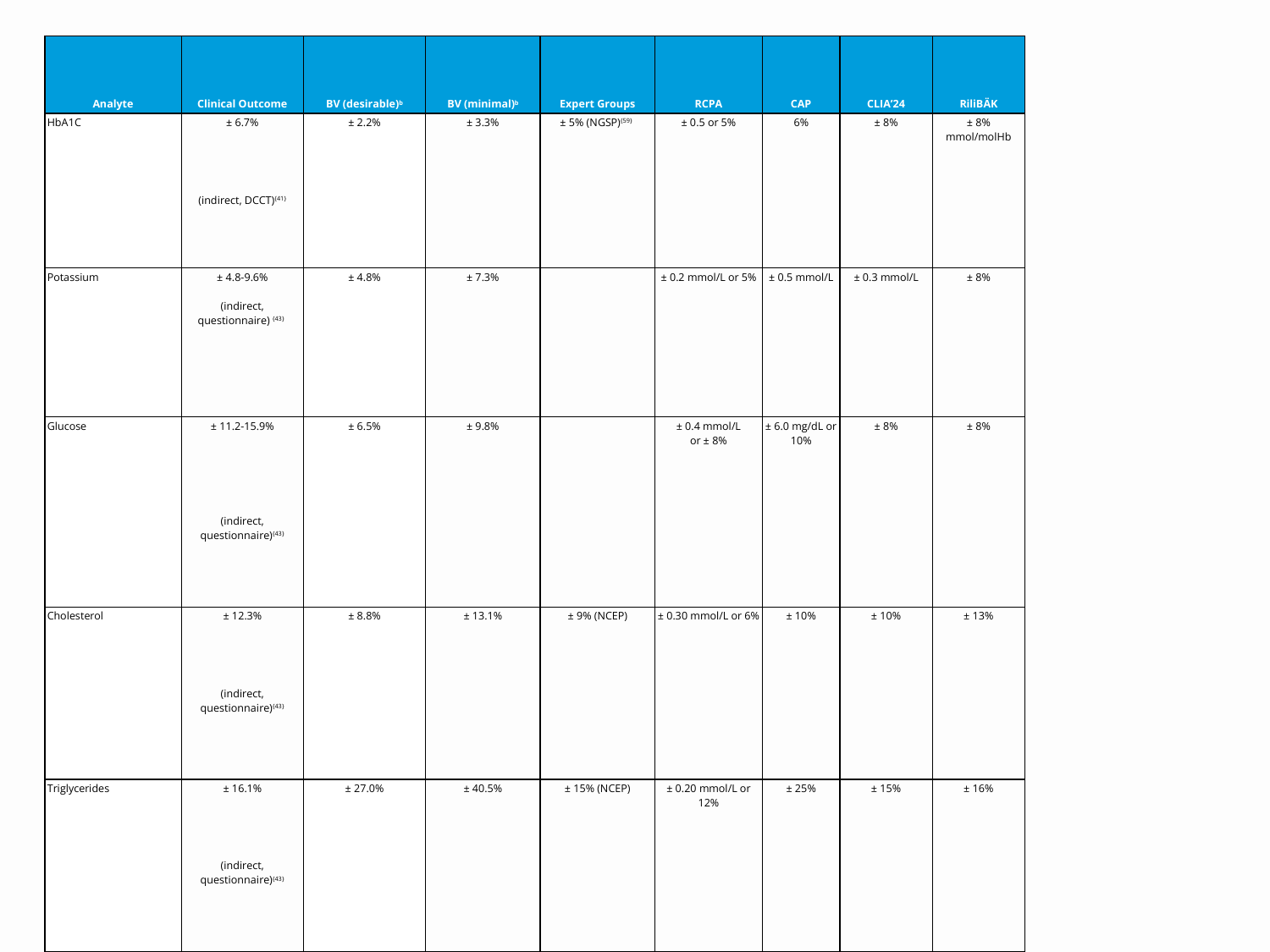

| Analyte | Clinical Outcome | BV (desirable)b | BV (minimal)b | Expert Groups | RCPA | CAP | CLIA’24 | RiliBÄK |
| --- | --- | --- | --- | --- | --- | --- | --- | --- |
| HbA1C | ± 6.7% | ± 2.2% | ± 3.3% | ± 5% (NGSP){59} | ± 0.5 or 5% | 6% | ± 8% | ± 8% mmol/molHb |
|  | (indirect, DCCT){41} |  |  |  |  |  |  |  |
| Potassium | ± 4.8-9.6%   (indirect, questionnaire) {43} | ± 4.8% | ± 7.3% |  | ± 0.2 mmol/L or 5% | ± 0.5 mmol/L | ± 0.3 mmol/L | ± 8% |
| Glucose | ± 11.2-15.9% | ± 6.5% | ± 9.8% |  | ± 0.4 mmol/L or ± 8% | ± 6.0 mg/dL or 10% | ± 8% | ± 8% |
|  | (indirect, questionnaire){43} |  |  |  |  |  |  |  |
| Cholesterol | ± 12.3% | ± 8.8% | ± 13.1% | ± 9% (NCEP) | ± 0.30 mmol/L or 6% | ± 10% | ± 10% | ± 13% |
|  | (indirect, questionnaire){43} |  |  |  |  |  |  |  |
| Triglycerides | ± 16.1% | ± 27.0% | ± 40.5% | ± 15% (NCEP) | ± 0.20 mmol/L or 12% | ± 25% | ± 15% | ± 16% |
|  | (indirect, questionnaire){43} |  |  |  |  |  |  |  |